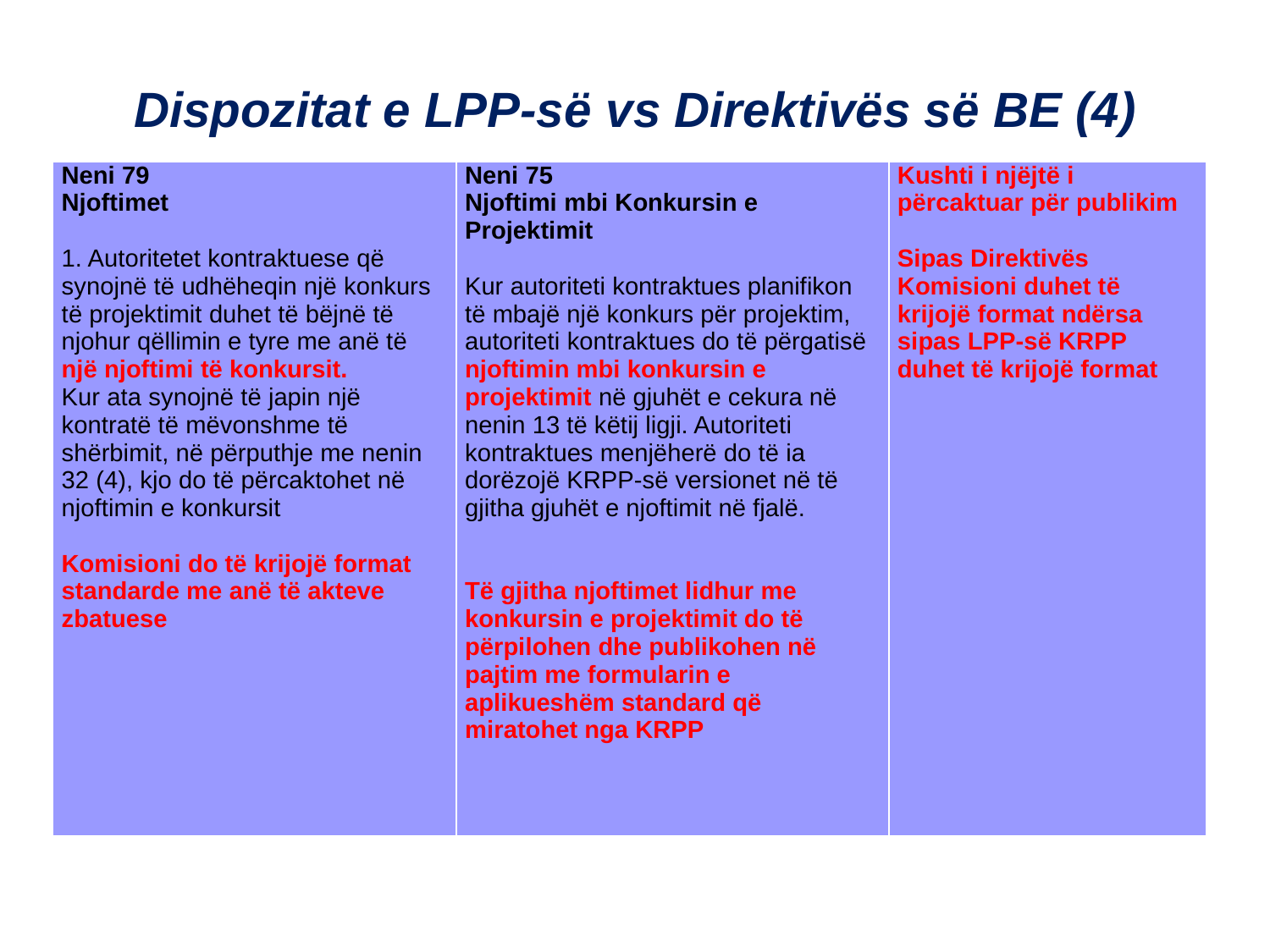

Dispozitat e LPP-së vs Direktivës së BE (4)
| Neni 79 Njoftimet 1. Autoritetet kontraktuese që synojnë të udhëheqin një konkurs të projektimit duhet të bëjnë të njohur qëllimin e tyre me anë të një njoftimi të konkursit. Kur ata synojnë të japin një kontratë të mëvonshme të shërbimit, në përputhje me nenin 32 (4), kjo do të përcaktohet në njoftimin e konkursit Komisioni do të krijojë format standarde me anë të akteve zbatuese | Neni 75 Njoftimi mbi Konkursin e Projektimit   Kur autoriteti kontraktues planifikon të mbajë një konkurs për projektim, autoriteti kontraktues do të përgatisë njoftimin mbi konkursin e projektimit në gjuhët e cekura në nenin 13 të këtij ligji. Autoriteti kontraktues menjëherë do të ia dorëzojë KRPP-së versionet në të gjitha gjuhët e njoftimit në fjalë. Të gjitha njoftimet lidhur me konkursin e projektimit do të përpilohen dhe publikohen në pajtim me formularin e aplikueshëm standard që miratohet nga KRPP | Kushti i njëjtë i përcaktuar për publikim   Sipas Direktivës Komisioni duhet të krijojë format ndërsa sipas LPP-së KRPP duhet të krijojë format |
| --- | --- | --- |